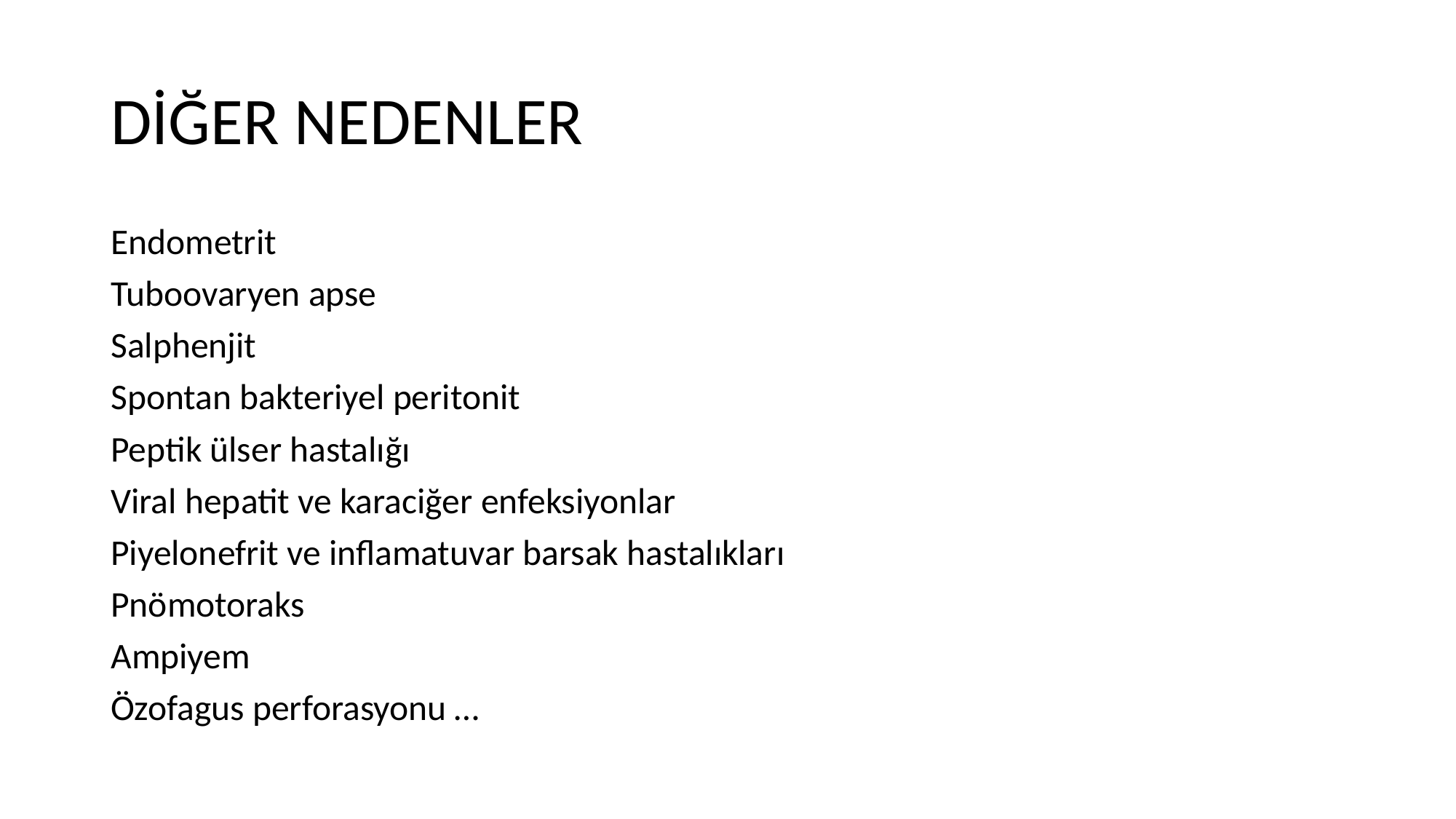

# DİĞER NEDENLER
Endometrit
Tuboovaryen apse
Salphenjit
Spontan bakteriyel peritonit
Peptik ülser hastalığı
Viral hepatit ve karaciğer enfeksiyonlar
Piyelonefrit ve inflamatuvar barsak hastalıkları
Pnömotoraks
Ampiyem
Özofagus perforasyonu …